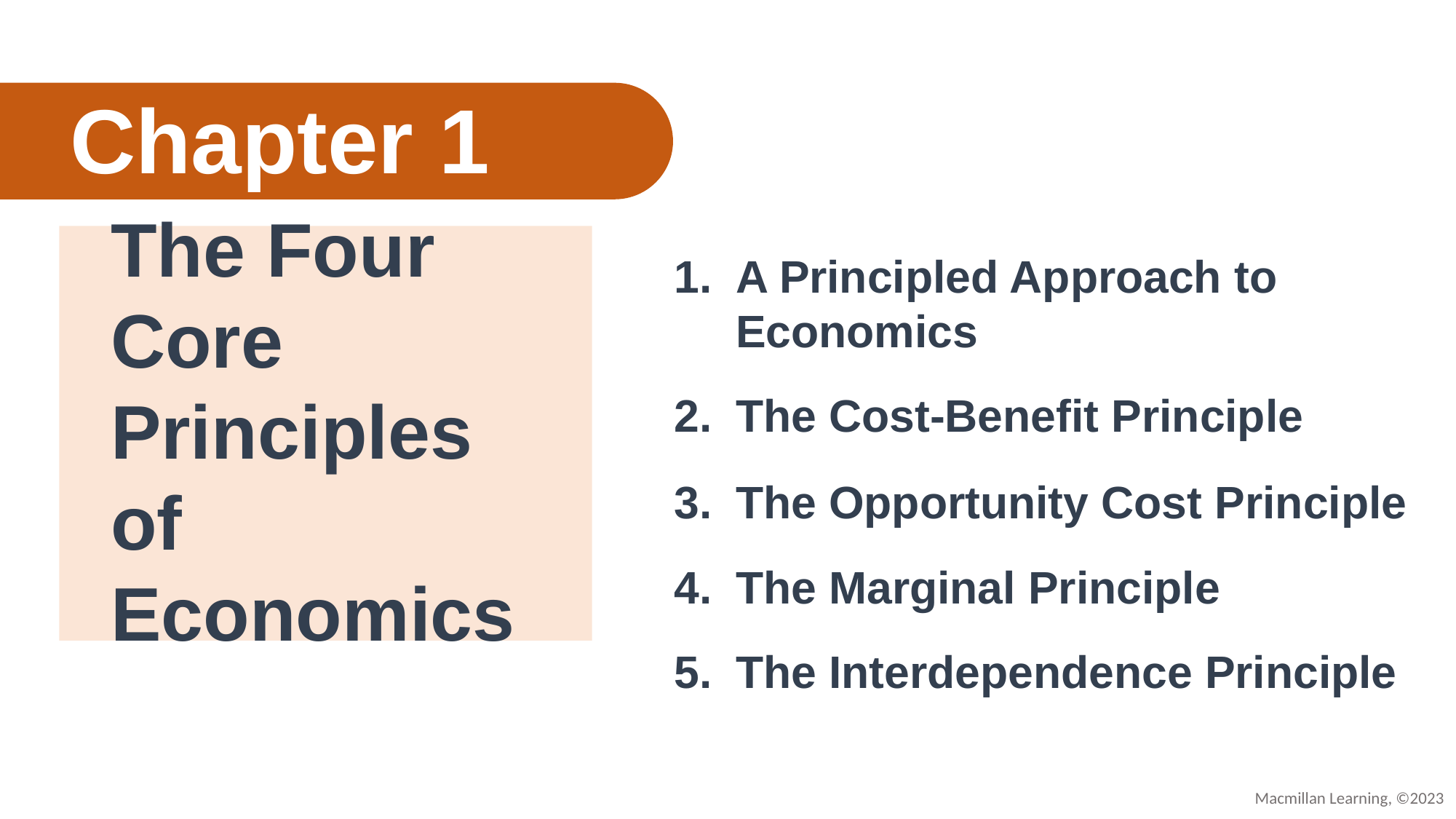

# Chapter 1
The Four Core Principles of Economics
A Principled Approach to Economics

The Cost-Benefit Principle

The Opportunity Cost Principle

The Marginal Principle

The Interdependence Principle